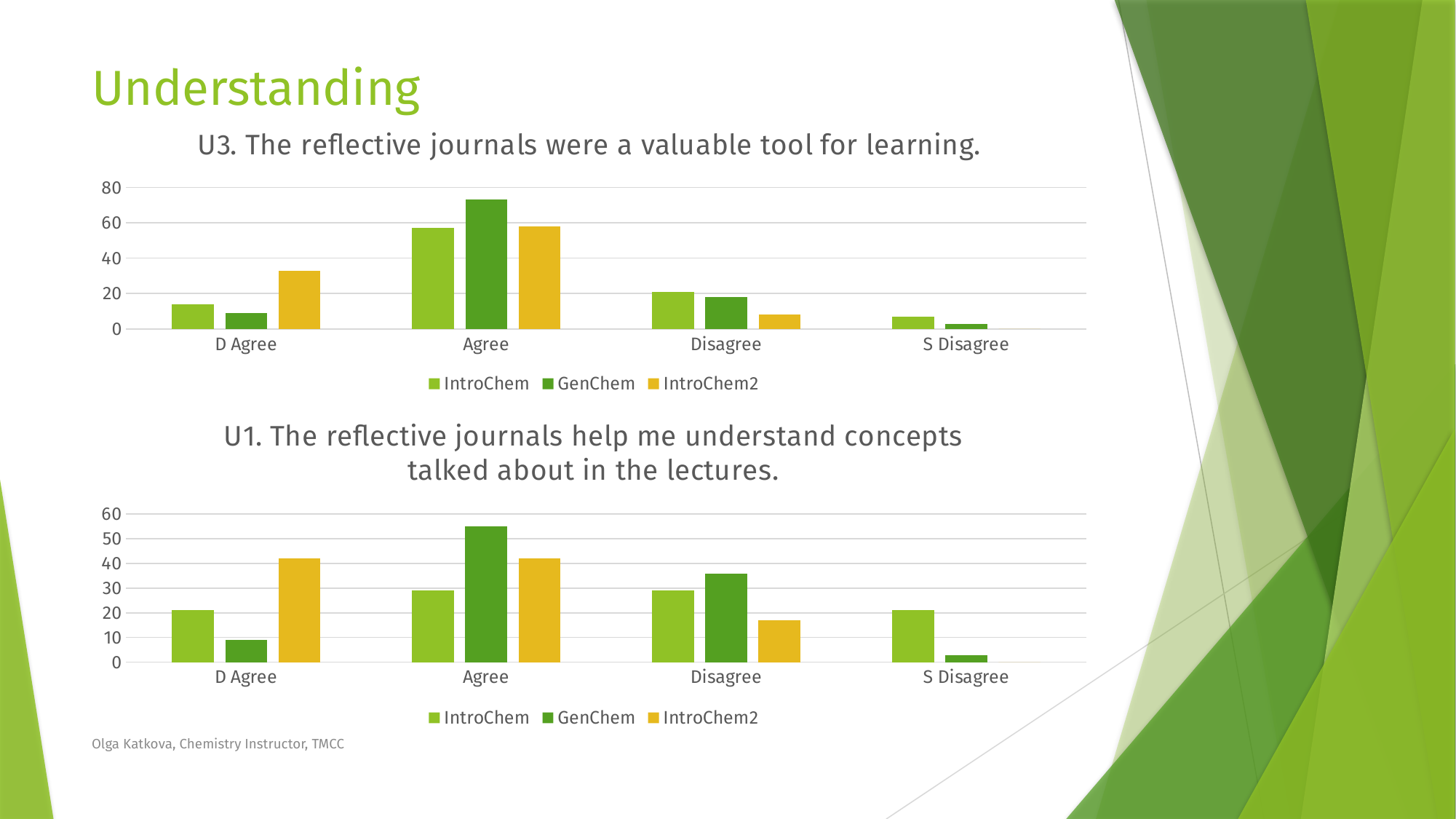

# Understanding

### Chart: U3. The reflective journals were a valuable tool for learning.

| Category | IntroChem | GenChem | IntroChem2 |
|---|---|---|---|
| D Agree | 14.0 | 9.0 | 33.0 |
| Agree | 57.0 | 73.0 | 58.0 |
| Disagree | 21.0 | 18.0 | 8.0 |
| S Disagree | 7.0 | 2.8 | 0.0 |

### Chart: U1. The reflective journals help me understand concepts talked about in the lectures.

| Category | IntroChem | GenChem | IntroChem2 |
|---|---|---|---|
| D Agree | 21.0 | 9.0 | 42.0 |
| Agree | 29.0 | 55.0 | 42.0 |
| Disagree | 29.0 | 36.0 | 17.0 |
| S Disagree | 21.0 | 2.8 | 0.0 |
Olga Katkova, Chemistry Instructor, TMCC